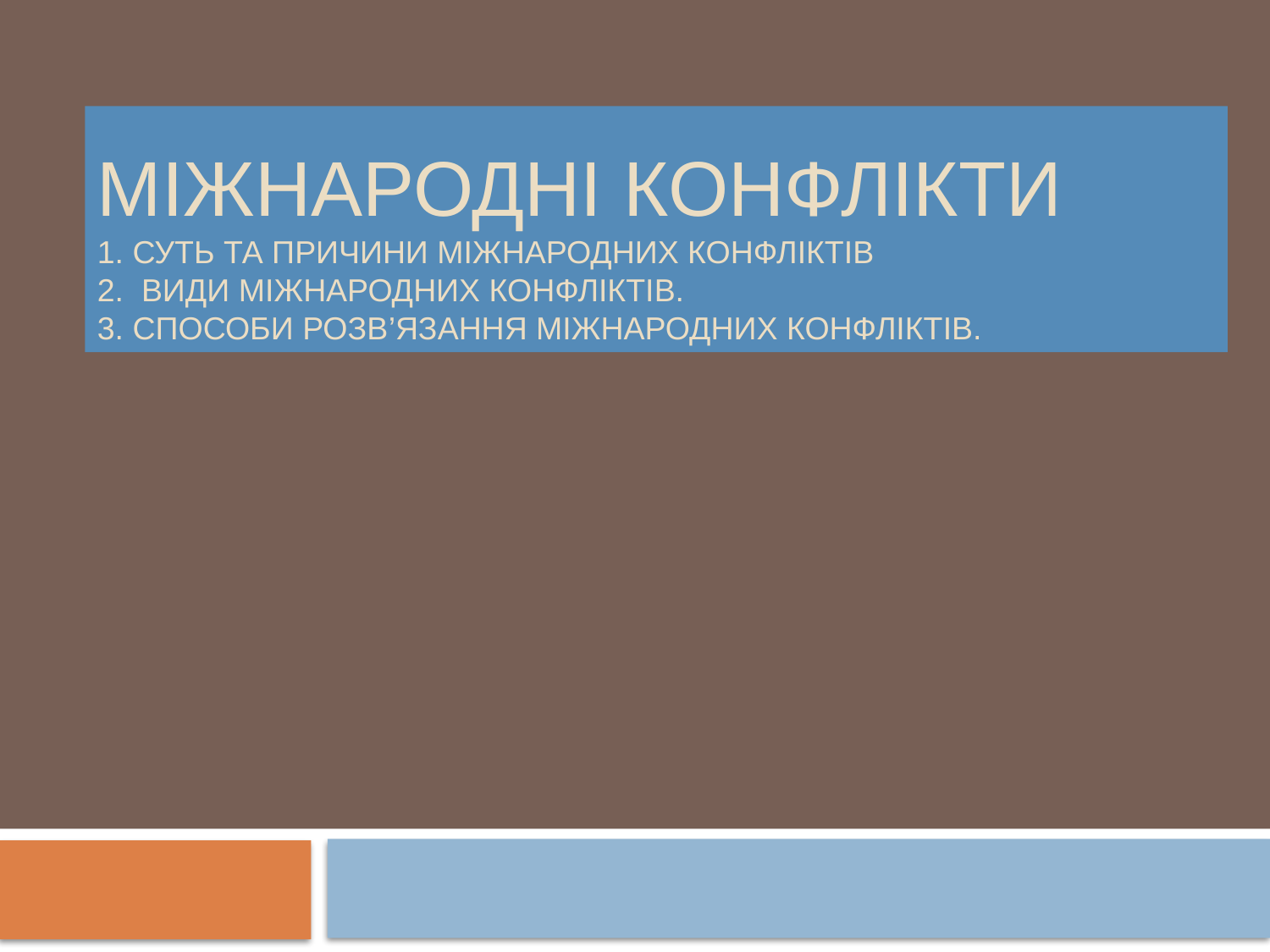

# Міжнародні конфлікти 1. Суть та причини міжнародних конфліктів 2.  Види міжнародних конфліктів. 3. Способи розв’язання міжнародних конфліктів.